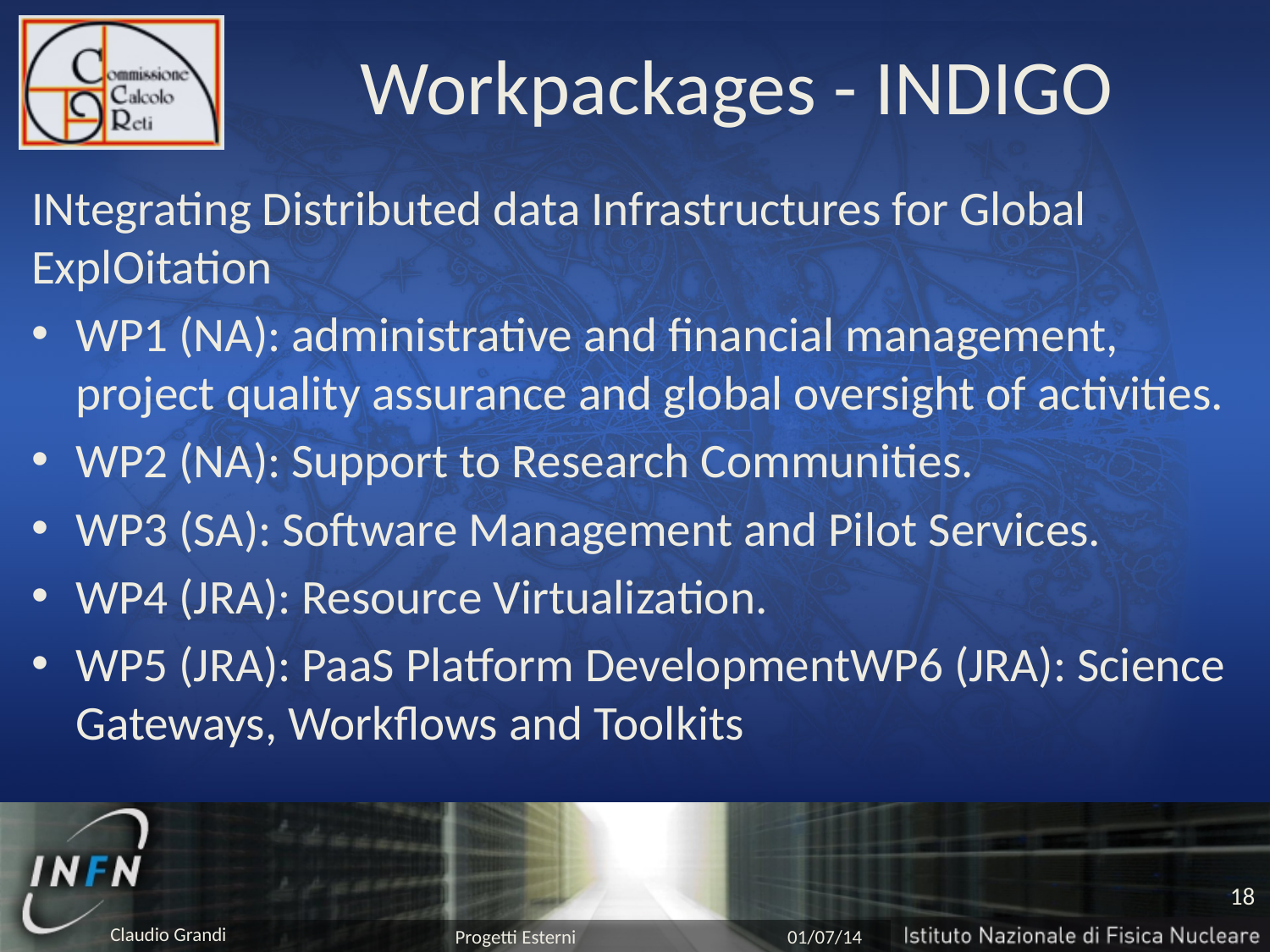

# Workpackages - INDIGO
INtegrating Distributed data Infrastructures for Global ExplOitation
WP1 (NA): administrative and financial management, project quality assurance and global oversight of activities.
WP2 (NA): Support to Research Communities.
WP3 (SA): Software Management and Pilot Services.
WP4 (JRA): Resource Virtualization.
WP5 (JRA): PaaS Platform DevelopmentWP6 (JRA): Science Gateways, Workflows and Toolkits
18
Progetti Esterni
01/07/14